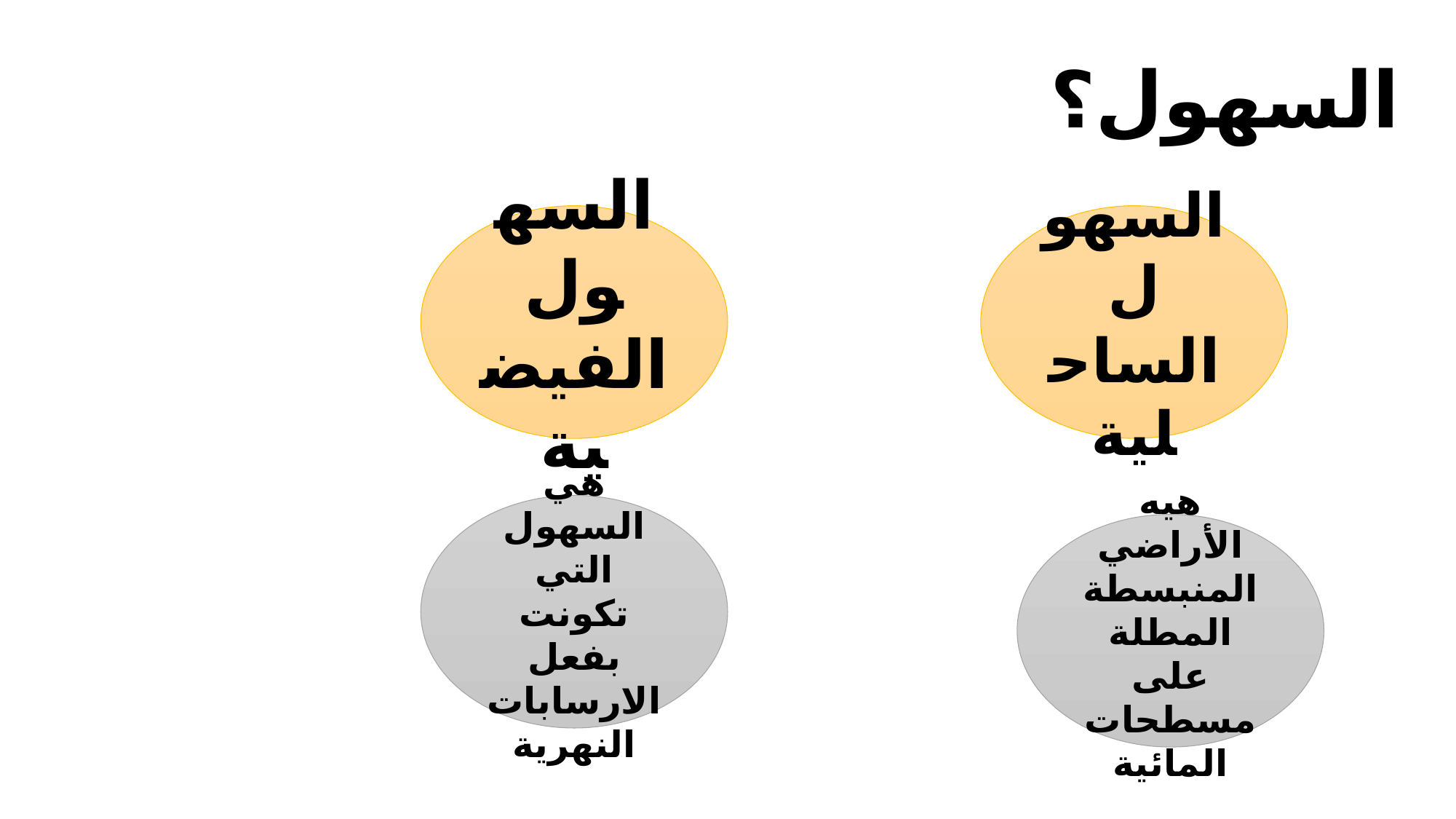

# السهول؟
السهول الفيضية
السهول الساحلية
هي السهول التي تكونت بفعل الارسابات النهرية
هيه الأراضي المنبسطة المطلة على مسطحات المائية